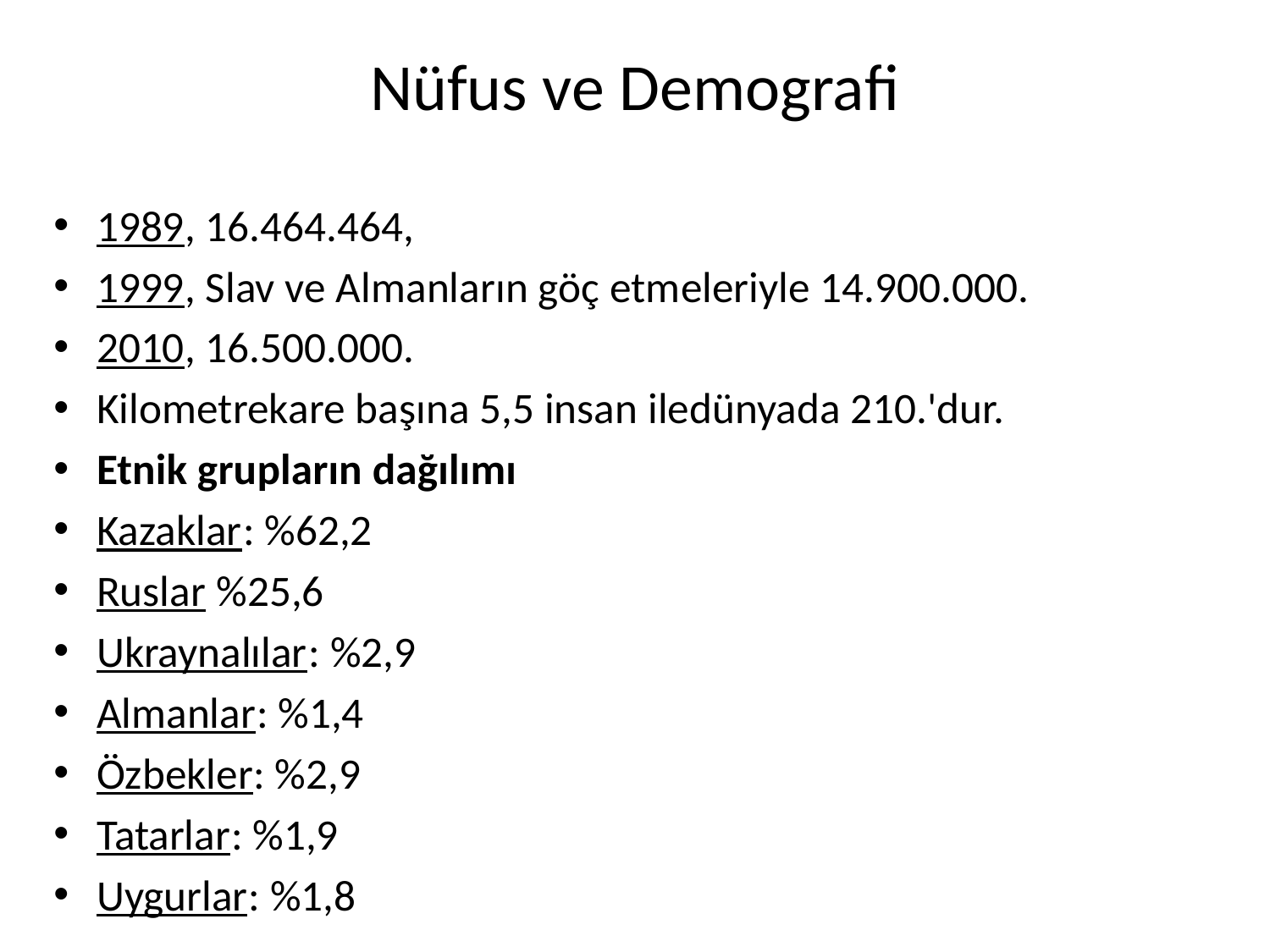

# Nüfus ve Demografi

1989, 16.464.464,
1999, Slav ve Almanların göç etmeleriyle 14.900.000.
2010, 16.500.000.
Kilometrekare başına 5,5 insan iledünyada 210.'dur.
Etnik grupların dağılımı
Kazaklar: %62,2
Ruslar %25,6
Ukraynalılar: %2,9
Almanlar: %1,4
Özbekler: %2,9
Tatarlar: %1,9
Uygurlar: %1,8